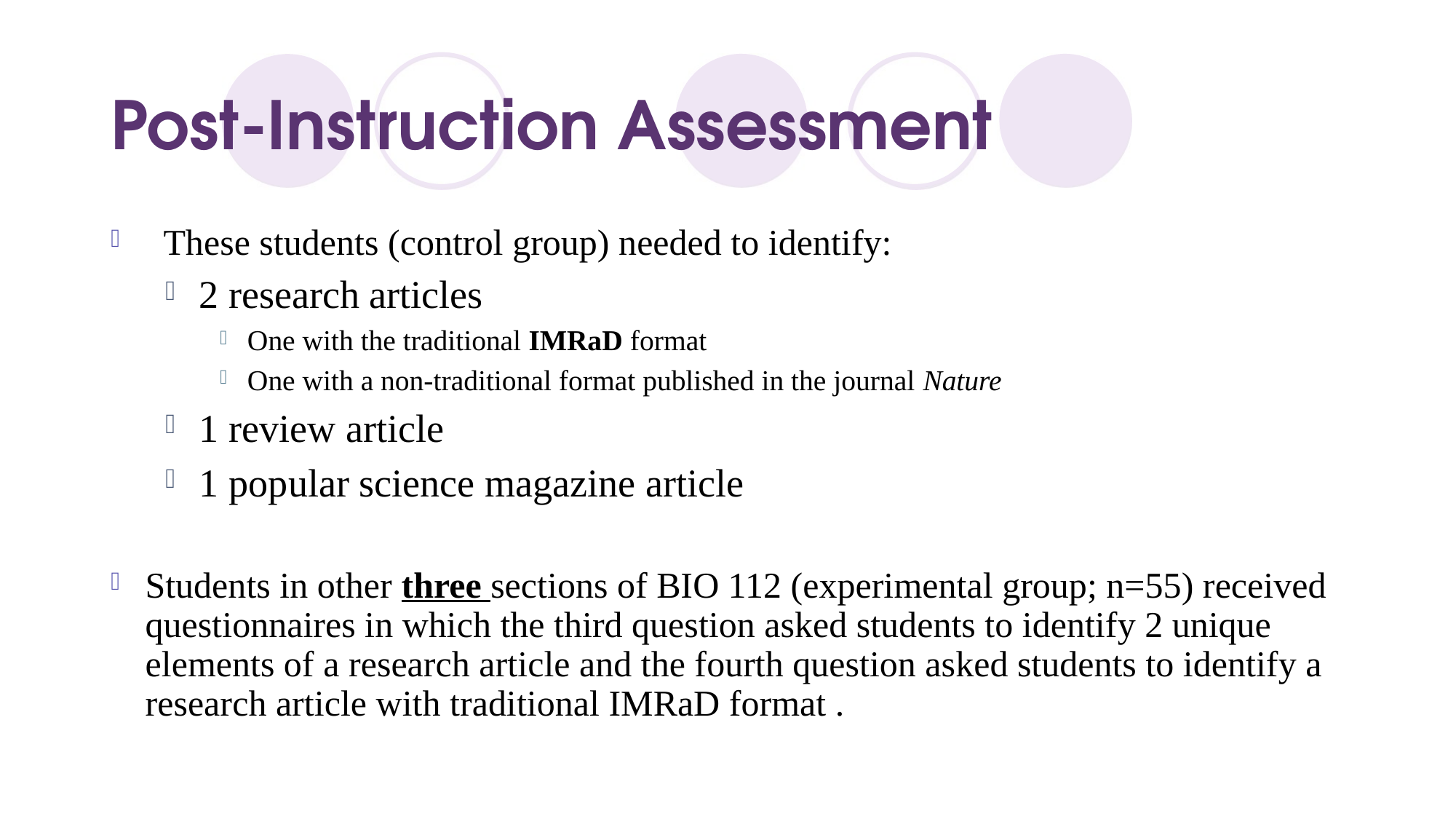

# Post-Instruction Assessment
  These students (control group) needed to identify:
2 research articles
One with the traditional IMRaD format
One with a non-traditional format published in the journal Nature
1 review article
1 popular science magazine article

Students in other three sections of BIO 112 (experimental group; n=55) received questionnaires in which the third question asked students to identify 2 unique elements of a research article and the fourth question asked students to identify a research article with traditional IMRaD format .